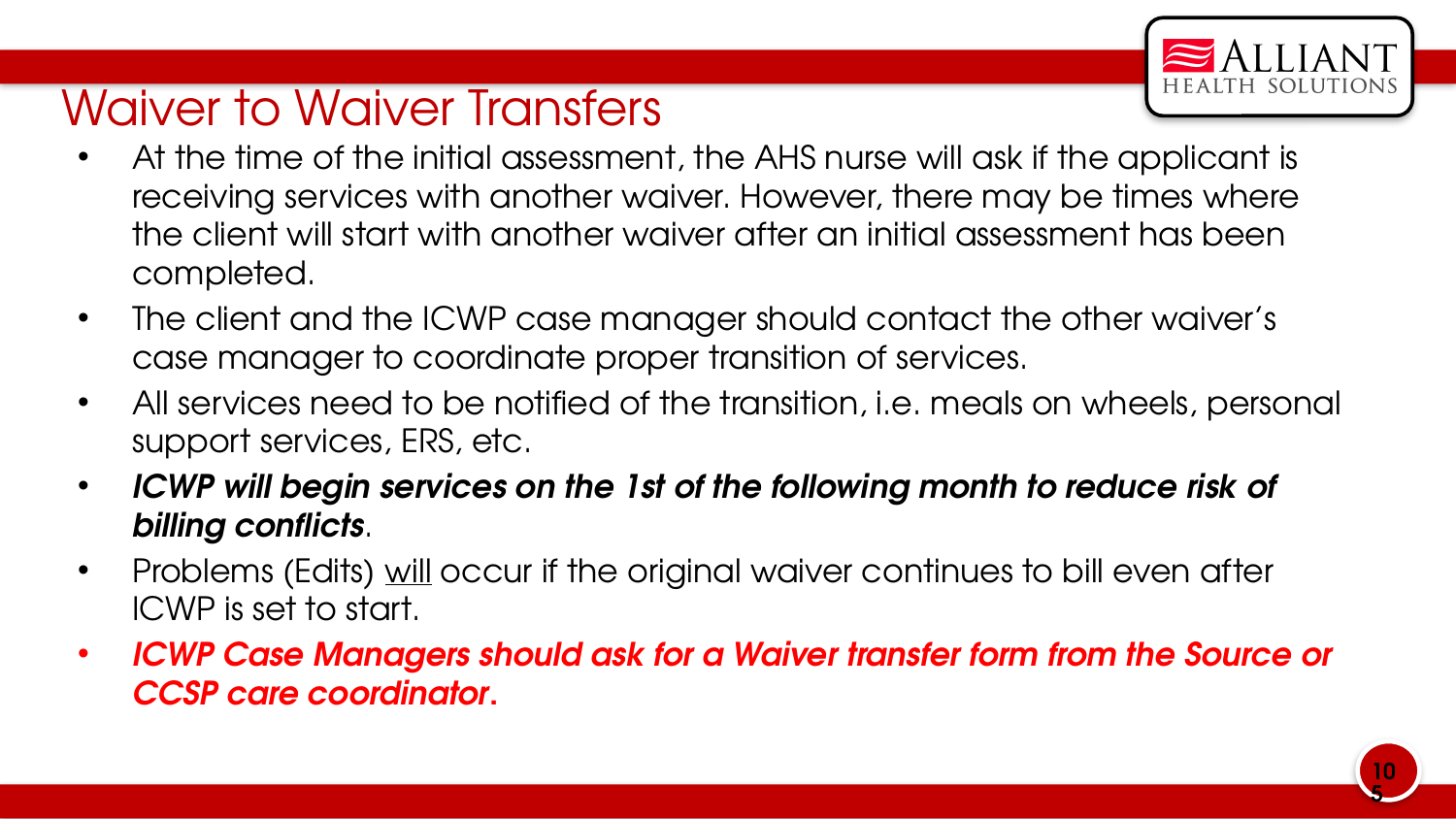

# Waiver to Waiver Transfers
At the time of the initial assessment, the AHS nurse will ask if the applicant is receiving services with another waiver. However, there may be times where the client will start with another waiver after an initial assessment has been completed.
The client and the ICWP case manager should contact the other waiver’s case manager to coordinate proper transition of services.
All services need to be notified of the transition, i.e. meals on wheels, personal support services, ERS, etc.
ICWP will begin services on the 1st of the following month to reduce risk of billing conflicts.
Problems (Edits) will occur if the original waiver continues to bill even after ICWP is set to start.
ICWP Case Managers should ask for a Waiver transfer form from the Source or CCSP care coordinator.